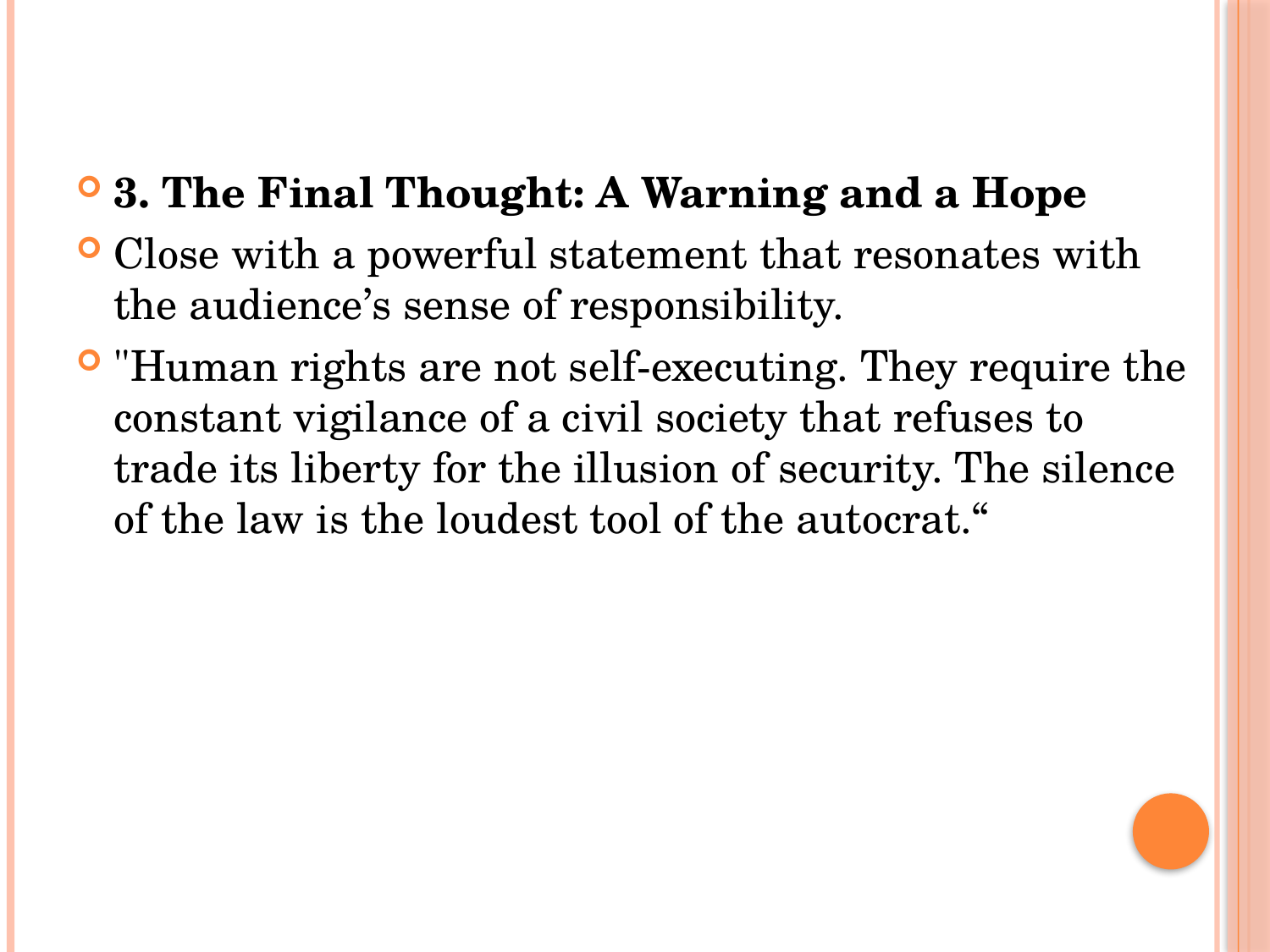

#
3. The Final Thought: A Warning and a Hope
Close with a powerful statement that resonates with the audience’s sense of responsibility.
"Human rights are not self-executing. They require the constant vigilance of a civil society that refuses to trade its liberty for the illusion of security. The silence of the law is the loudest tool of the autocrat.“